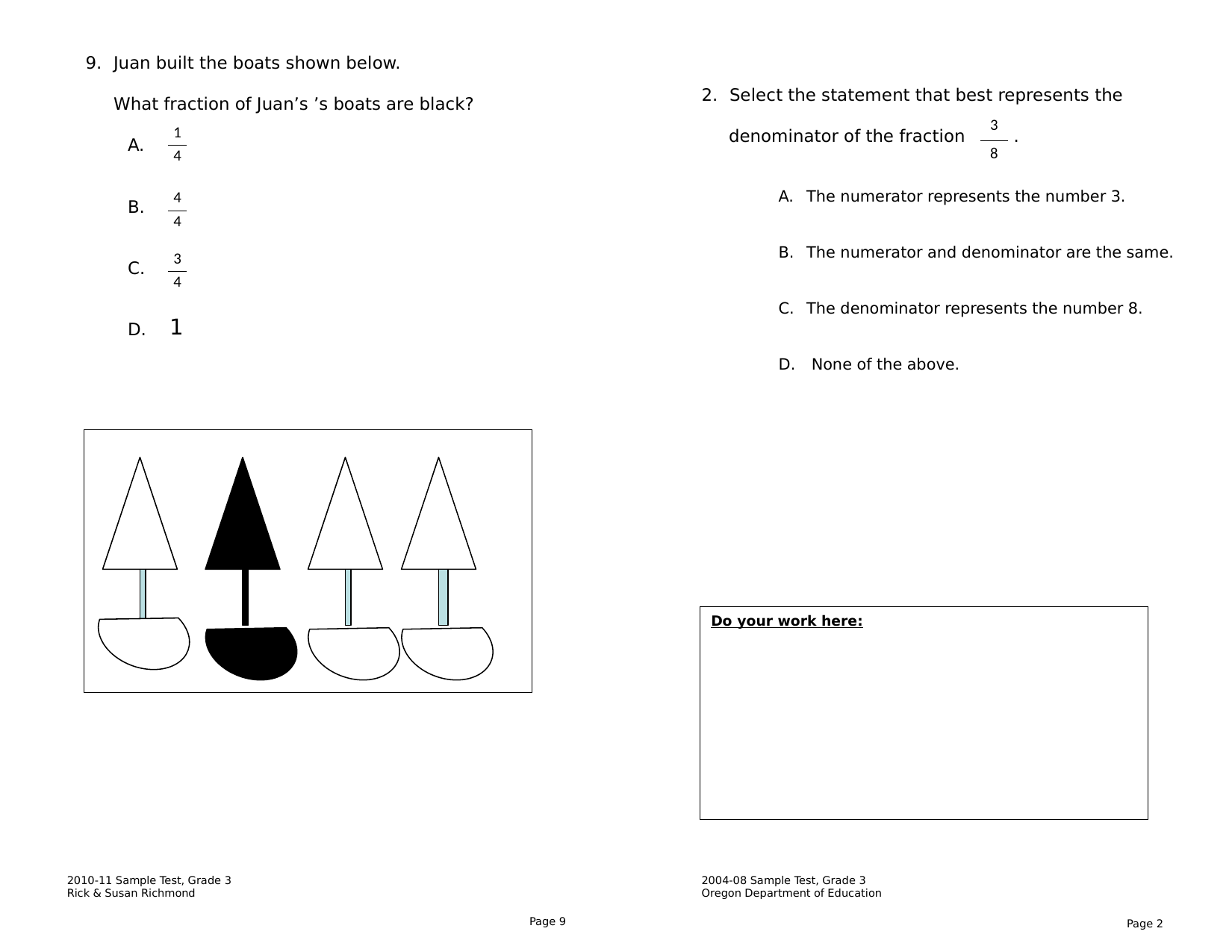

Select the statement that best represents the

     denominator of the fraction         .

A.	The numerator represents the number 3.

B.	The numerator and denominator are the same.

C. 	The denominator represents the number 8.

 None of the above.
Juan built the boats shown below.

	What fraction of Juan’s ’s boats are black?

| 3 |
| --- |
| 8 |
| 1 |
| --- |
| 4 |
| 4 |
| --- |
| 4 |
| 3 |
| --- |
| 4 |
1

Do your work here:

2010-11 Sample Test, Grade 3
Rick & Susan Richmond
2004-08 Sample Test, Grade 3
Oregon Department of Education
Page 9
Page 2